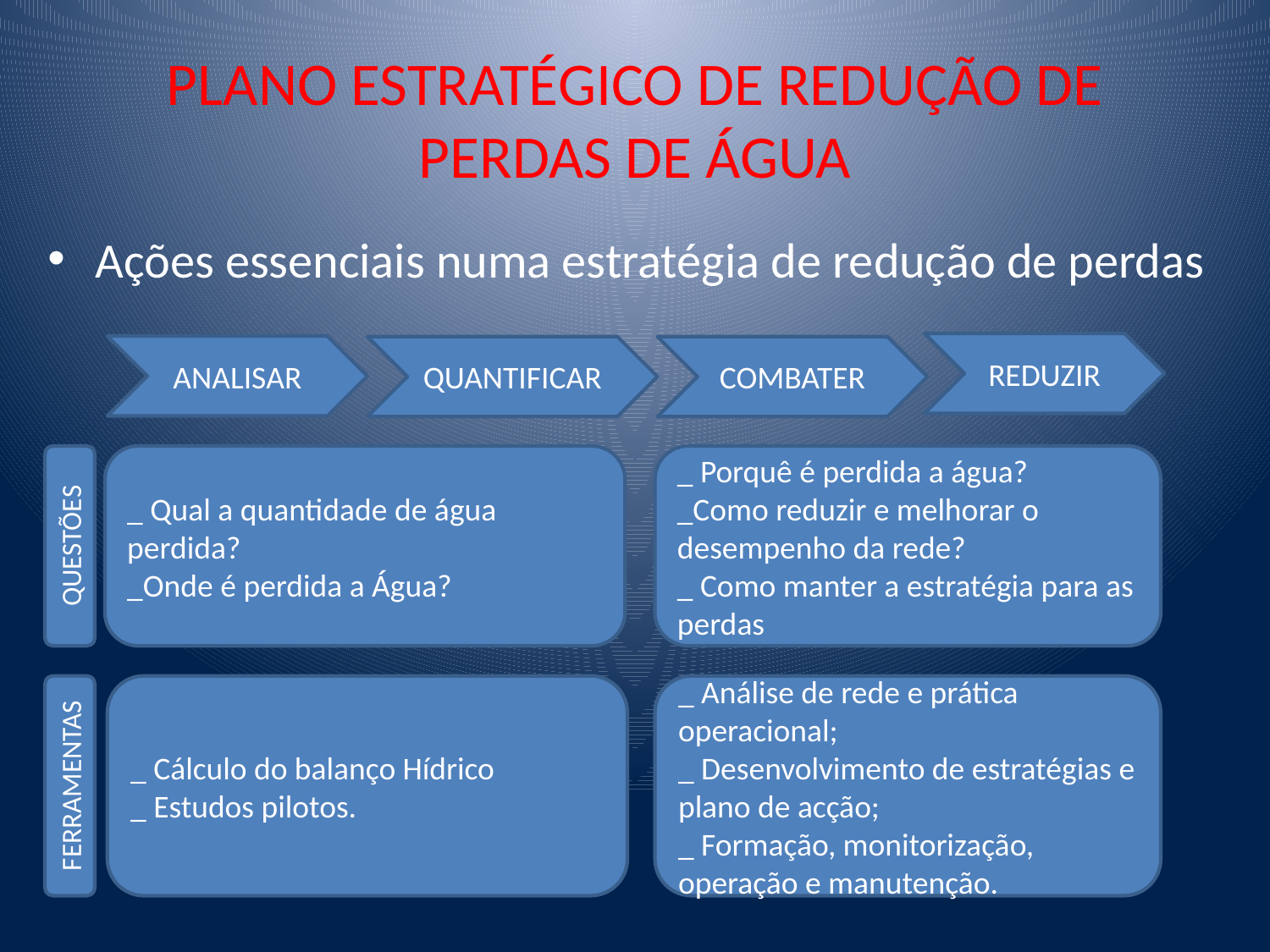

# PLANO ESTRATÉGICO DE REDUÇÃO DE PERDAS DE ÁGUA
Ações essenciais numa estratégia de redução de perdas
REDUZIR
ANALISAR
QUANTIFICAR
COMBATER
QUESTÕES
_ Qual a quantidade de água perdida?
_Onde é perdida a Água?
_ Porquê é perdida a água?
_Como reduzir e melhorar o desempenho da rede?
_ Como manter a estratégia para as perdas
FERRAMENTAS
_ Cálculo do balanço Hídrico
_ Estudos pilotos.
_ Análise de rede e prática operacional;
_ Desenvolvimento de estratégias e plano de acção;
_ Formação, monitorização, operação e manutenção.